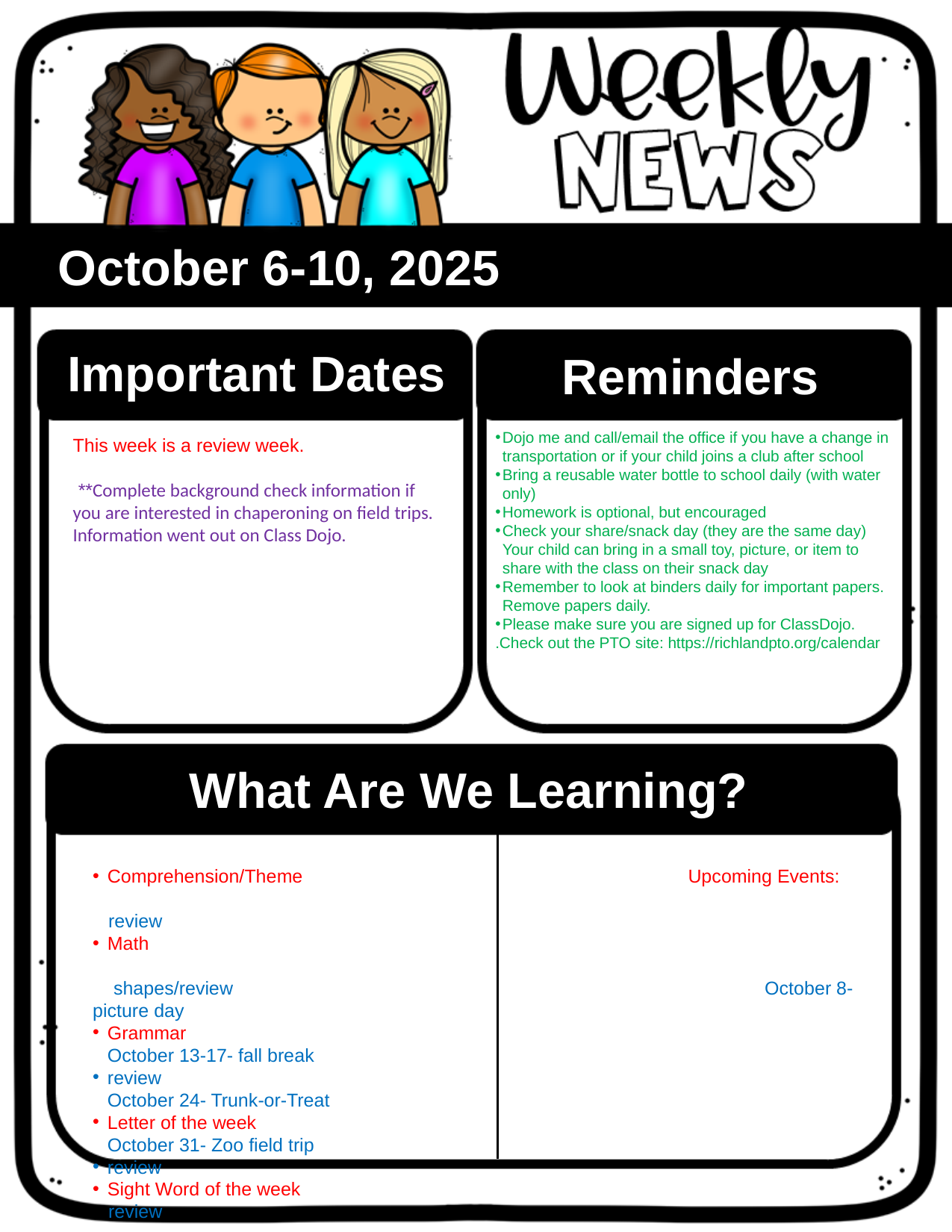

October 6-10, 2025
Important Dates
Reminders
Dojo me and call/email the office if you have a change in transportation or if your child joins a club after school
Bring a reusable water bottle to school daily (with water only)
Homework is optional, but encouraged
Check your share/snack day (they are the same day) Your child can bring in a small toy, picture, or item to share with the class on their snack day
Remember to look at binders daily for important papers. Remove papers daily.
Please make sure you are signed up for ClassDojo.
.Check out the PTO site: https://richlandpto.org/calendar
This week is a review week.

 **Complete background check information if you are interested in chaperoning on field trips. Information went out on Class Dojo.

What Are We Learning?
Comprehension/Theme                                                                          Upcoming Events:
   review
Math
    shapes/review                              				October 8- picture day
Grammar							October 13-17- fall break
review							October 24- Trunk-or-Treat
Letter of the week						October 31- Zoo field trip
review
Sight Word of the week
   review